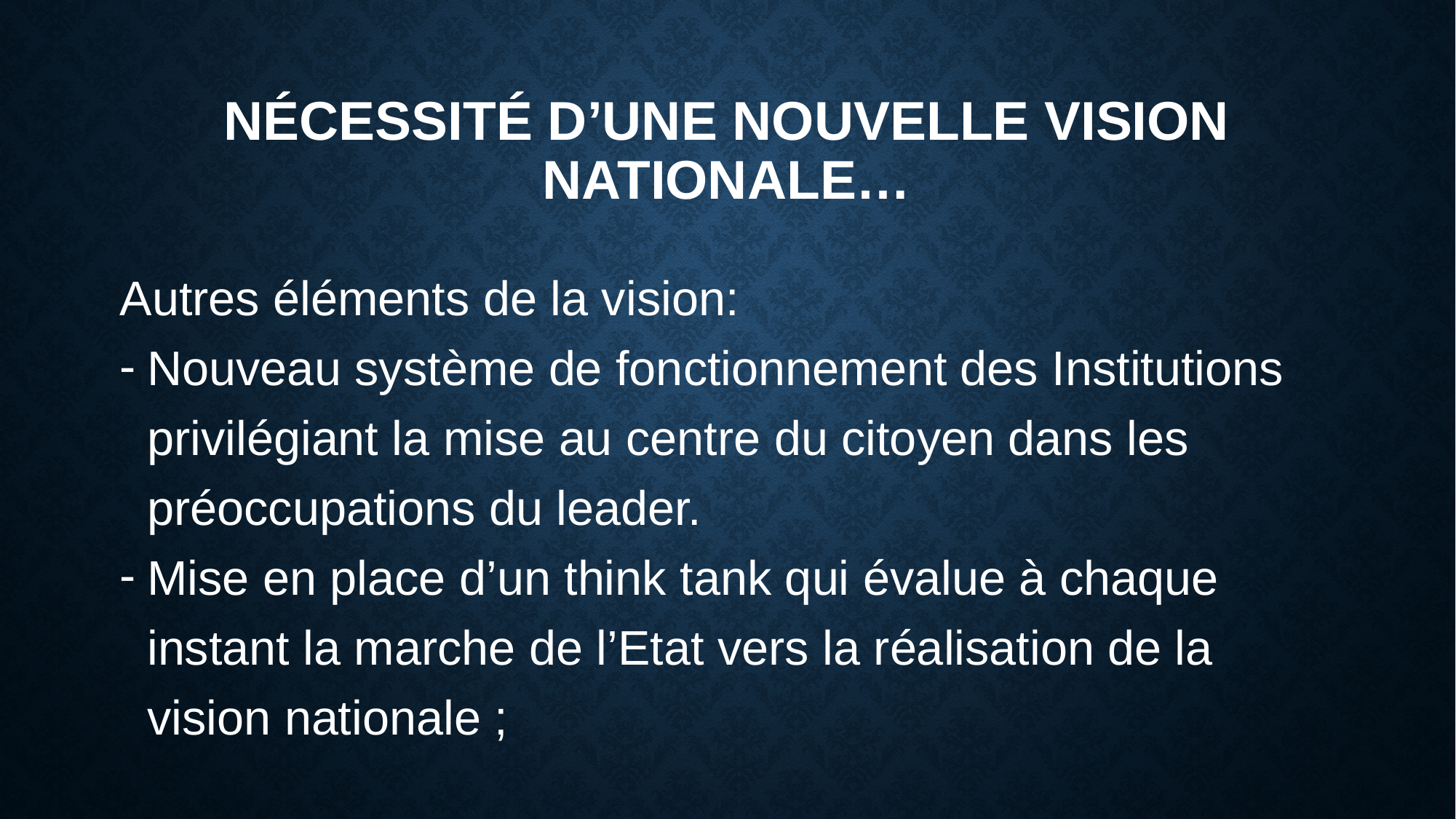

NÉCESSITÉ D’UNE NOUVELLE VISION NATIONALE…
Autres éléments de la vision:
Nouveau système de fonctionnement des Institutions privilégiant la mise au centre du citoyen dans les préoccupations du leader.
Mise en place d’un think tank qui évalue à chaque instant la marche de l’Etat vers la réalisation de la vision nationale ;